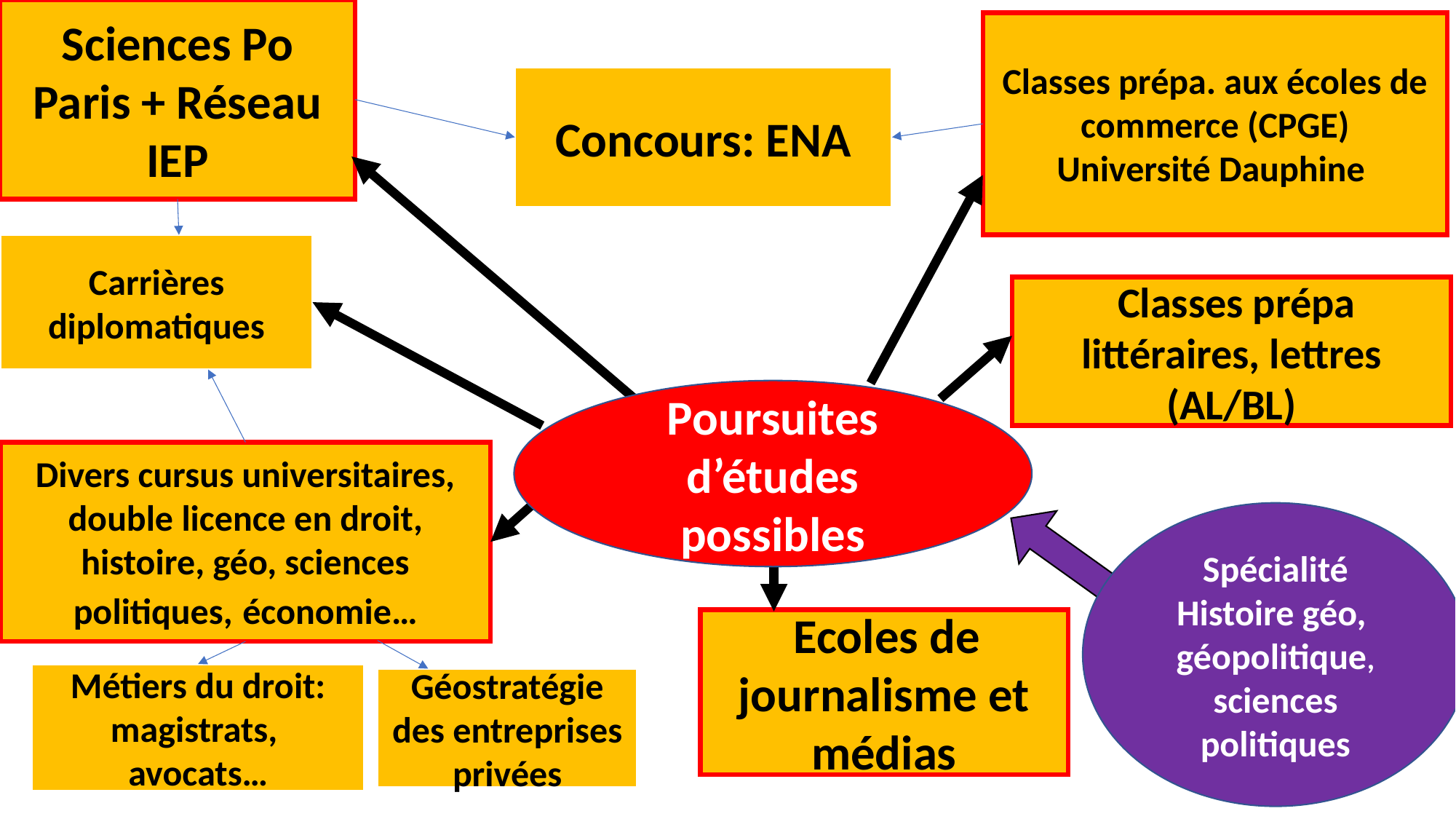

Sciences Po Paris + Réseau IEP
Classes prépa. aux écoles de commerce (CPGE)
Université Dauphine
Concours: ENA
Carrières diplomatiques
 Classes prépa littéraires, lettres (AL/BL)
Poursuites d’études possibles
Divers cursus universitaires, double licence en droit, histoire, géo, sciences politiques, économie…
Spécialité Histoire géo,  géopolitique, sciences politiques

 Ecoles de journalisme et médias
Métiers du droit: magistrats,  avocats…
Géostratégie des entreprises privées